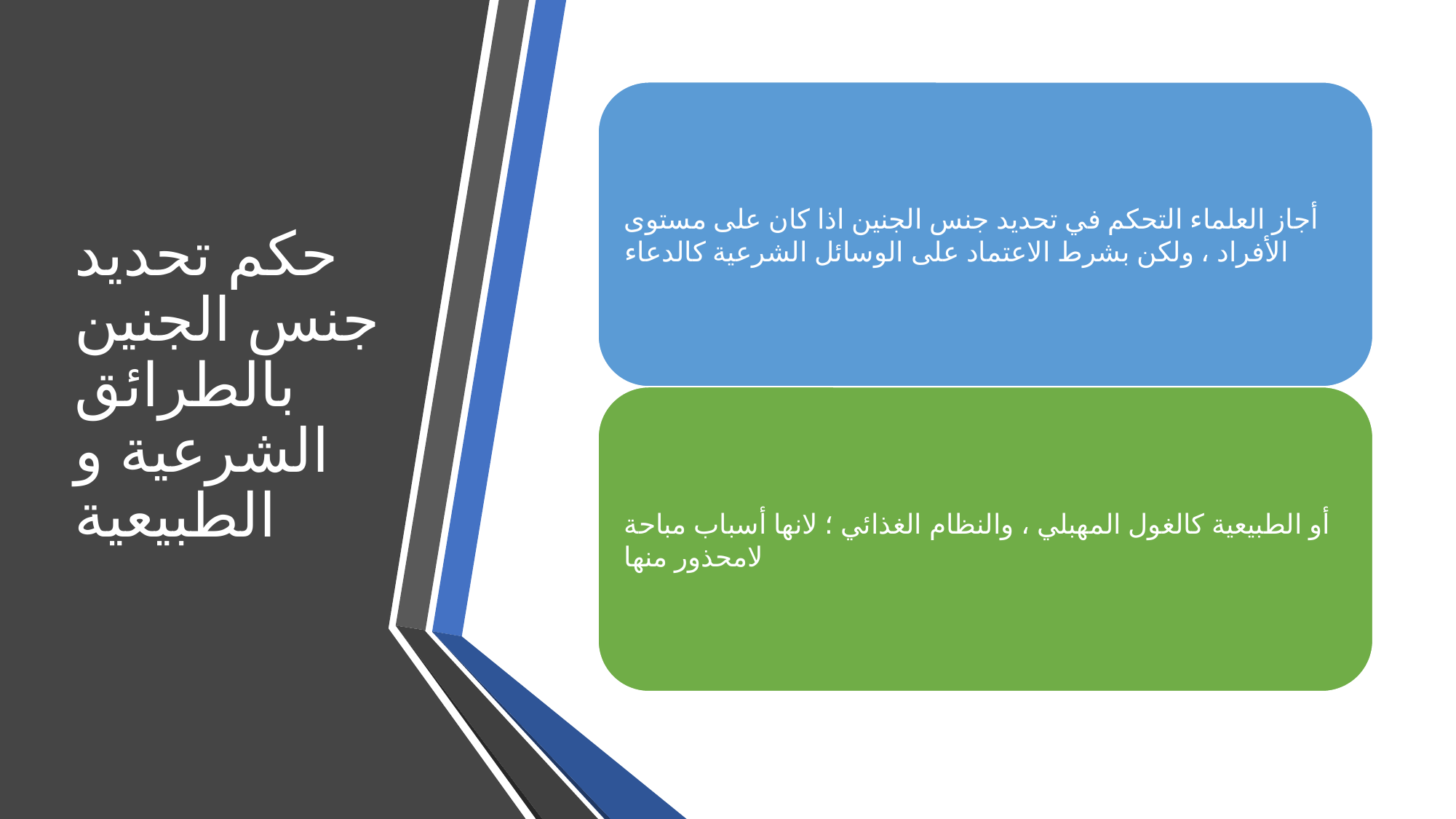

# حكم تحديد جنس الجنين بالطرائق الشرعية و الطبيعية